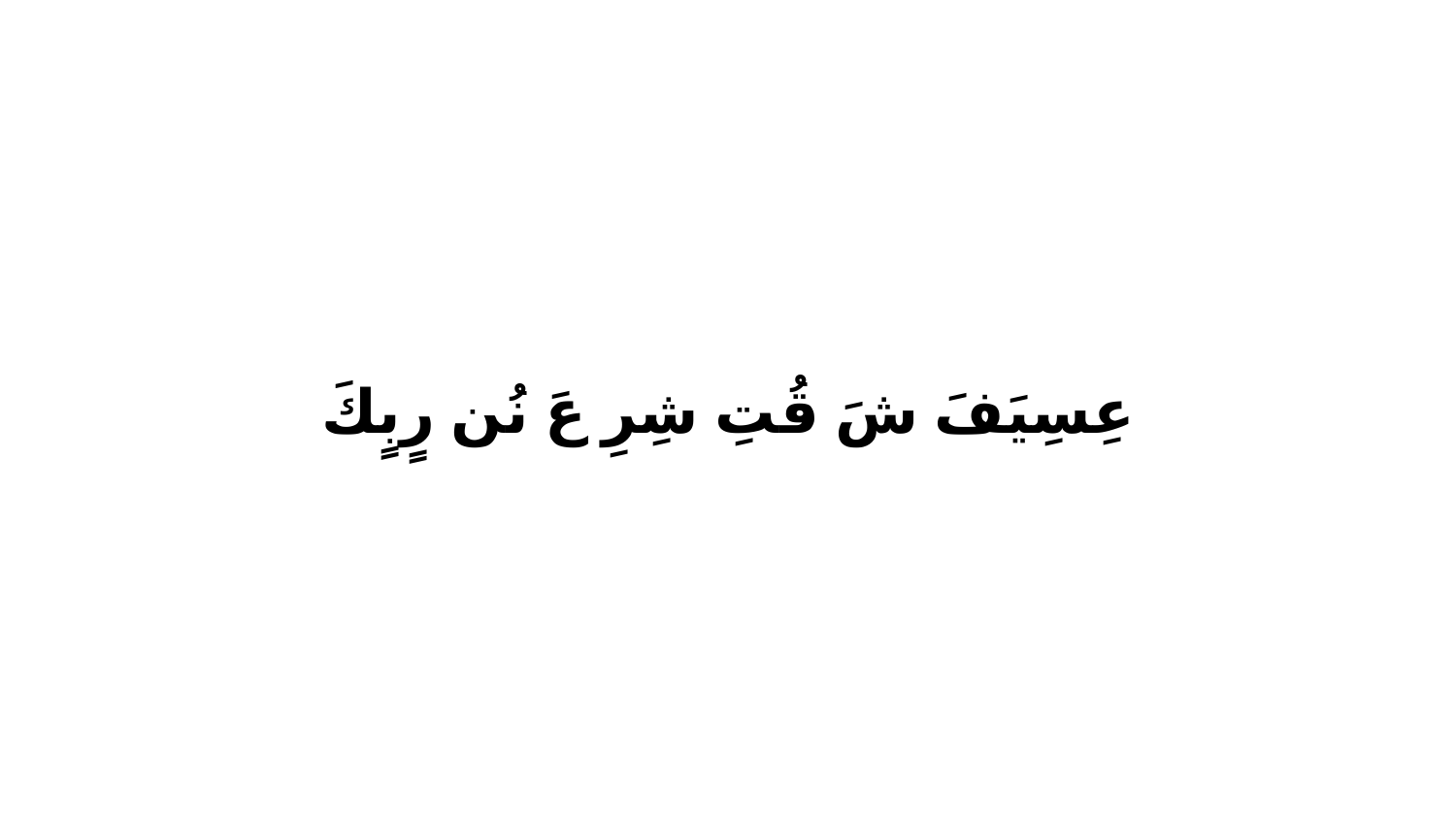

عِسِيَفَ شَ قُتِ شِرِ عَ نُن رٍبٍكَ